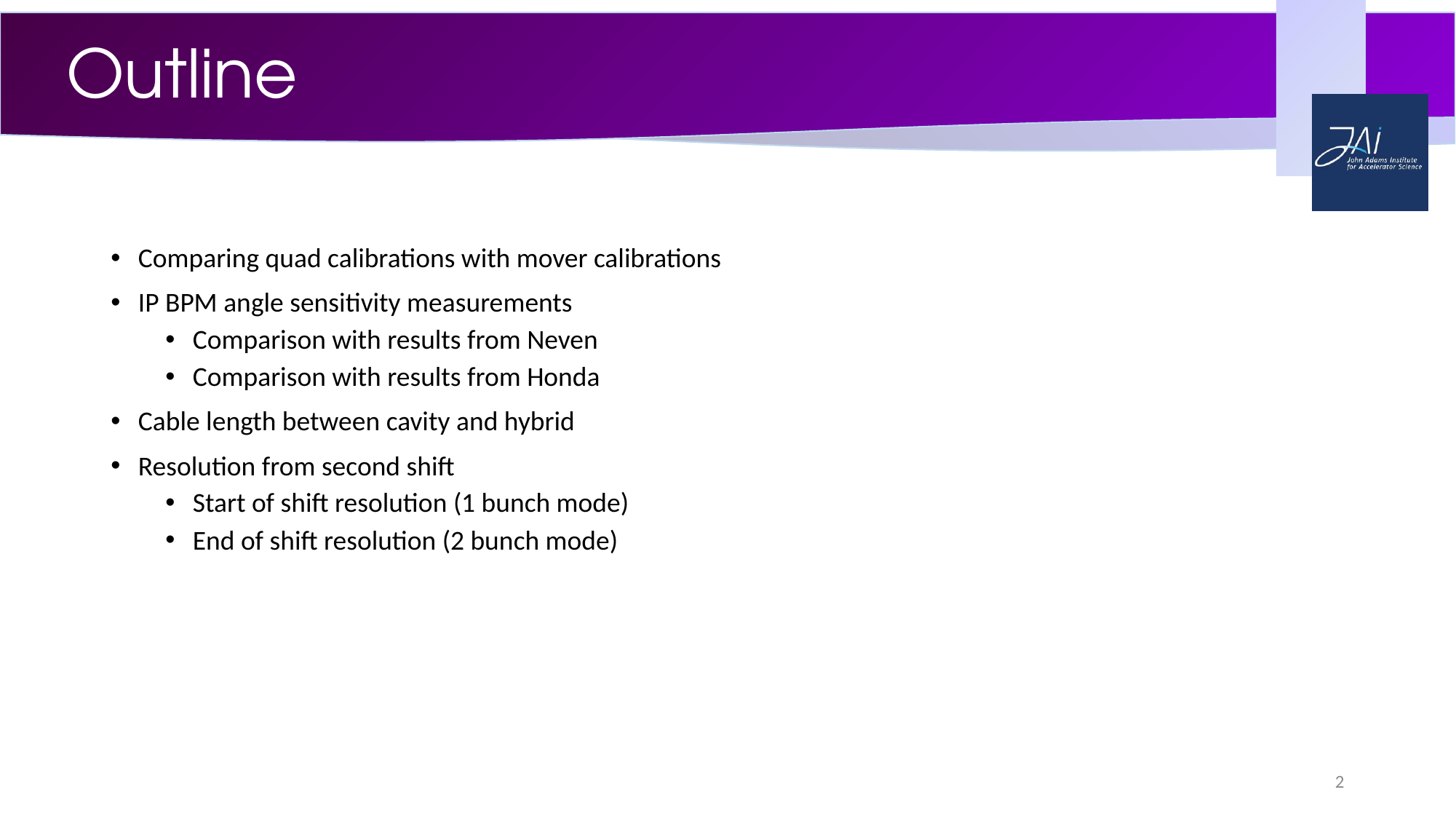

# Outline
Comparing quad calibrations with mover calibrations
IP BPM angle sensitivity measurements
Comparison with results from Neven
Comparison with results from Honda
Cable length between cavity and hybrid
Resolution from second shift
Start of shift resolution (1 bunch mode)
End of shift resolution (2 bunch mode)

2